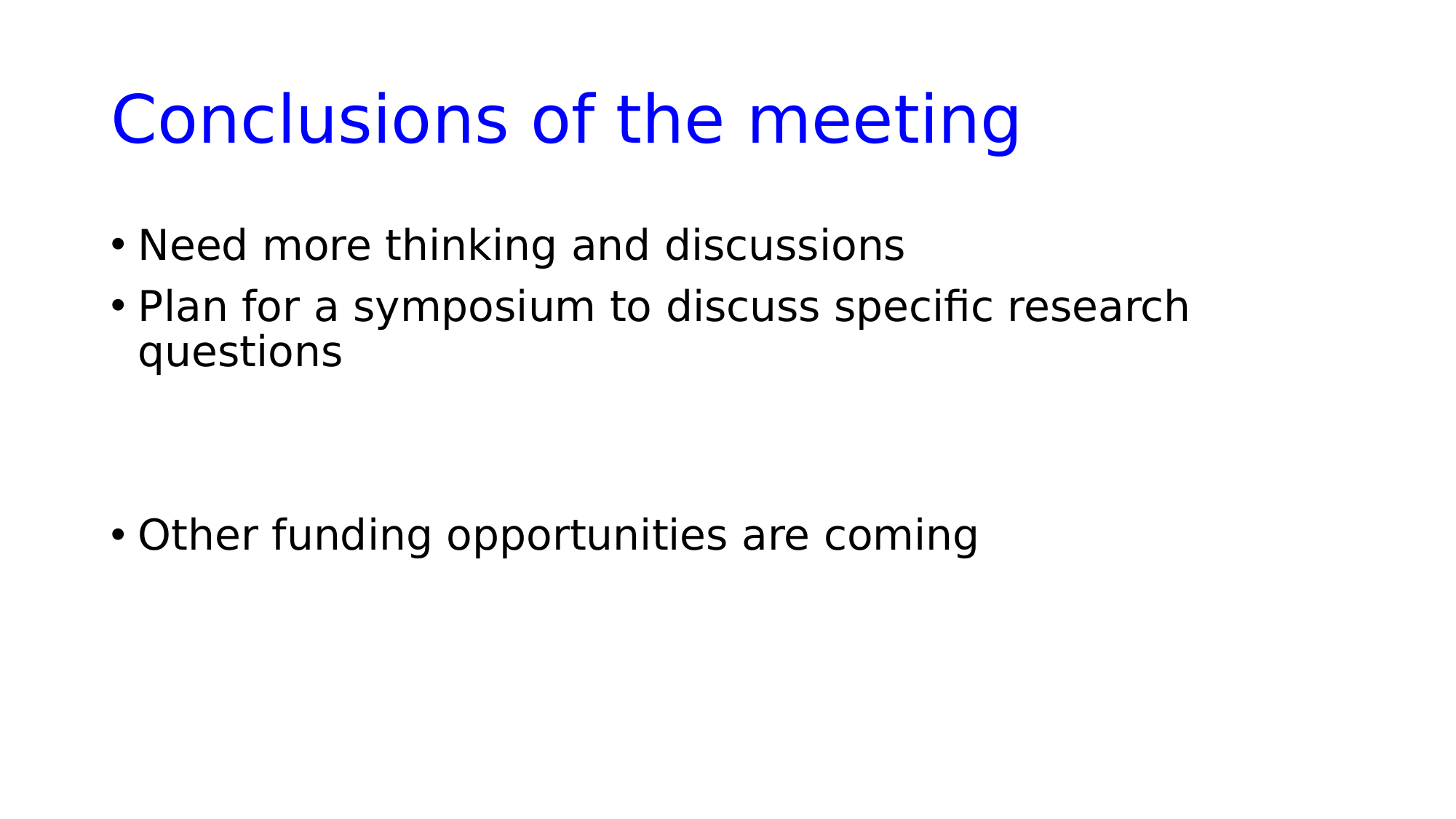

# Conclusions of the meeting
Need more thinking and discussions
Plan for a symposium to discuss specific research questions

Other funding opportunities are coming